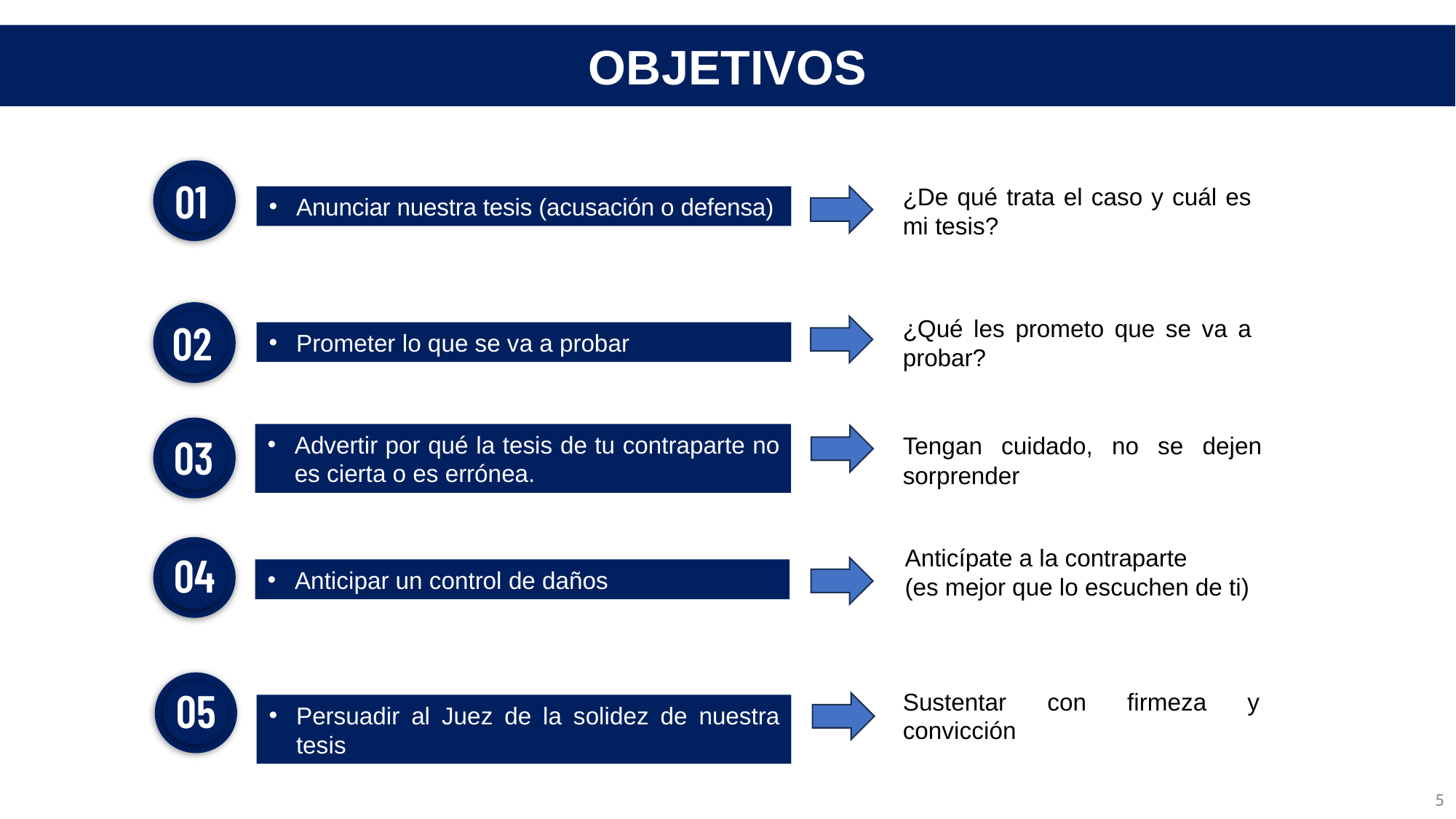

OBJETIVOS

01
¿De qué trata el caso y cuál es mi tesis?
Anunciar nuestra tesis (acusación o defensa)

02
¿Qué les prometo que se va a probar?

Prometer lo que se va a probar

03
Advertir por qué la tesis de tu contraparte no es cierta o es errónea.

Tengan cuidado, no se dejen sorprender

04
Anticípate a la contraparte
(es mejor que lo escuchen de ti)

Anticipar un control de daños

05
Sustentar con firmeza y convicción

Persuadir al Juez de la solidez de nuestra tesis
5